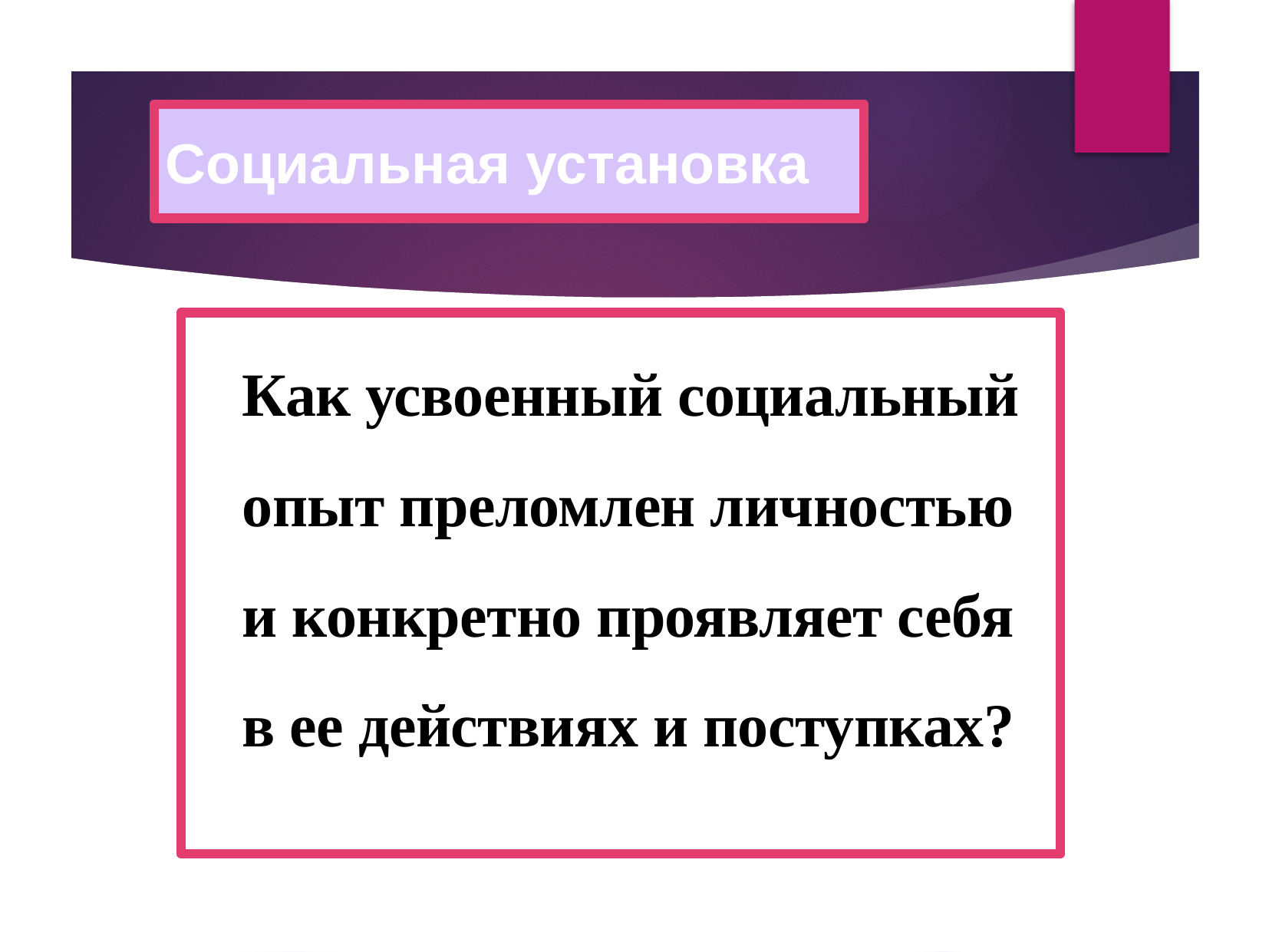

# Социальная установка
Как усвоенный социальный опыт преломлен личностью и конкретно проявляет себя в ее действиях и поступках?